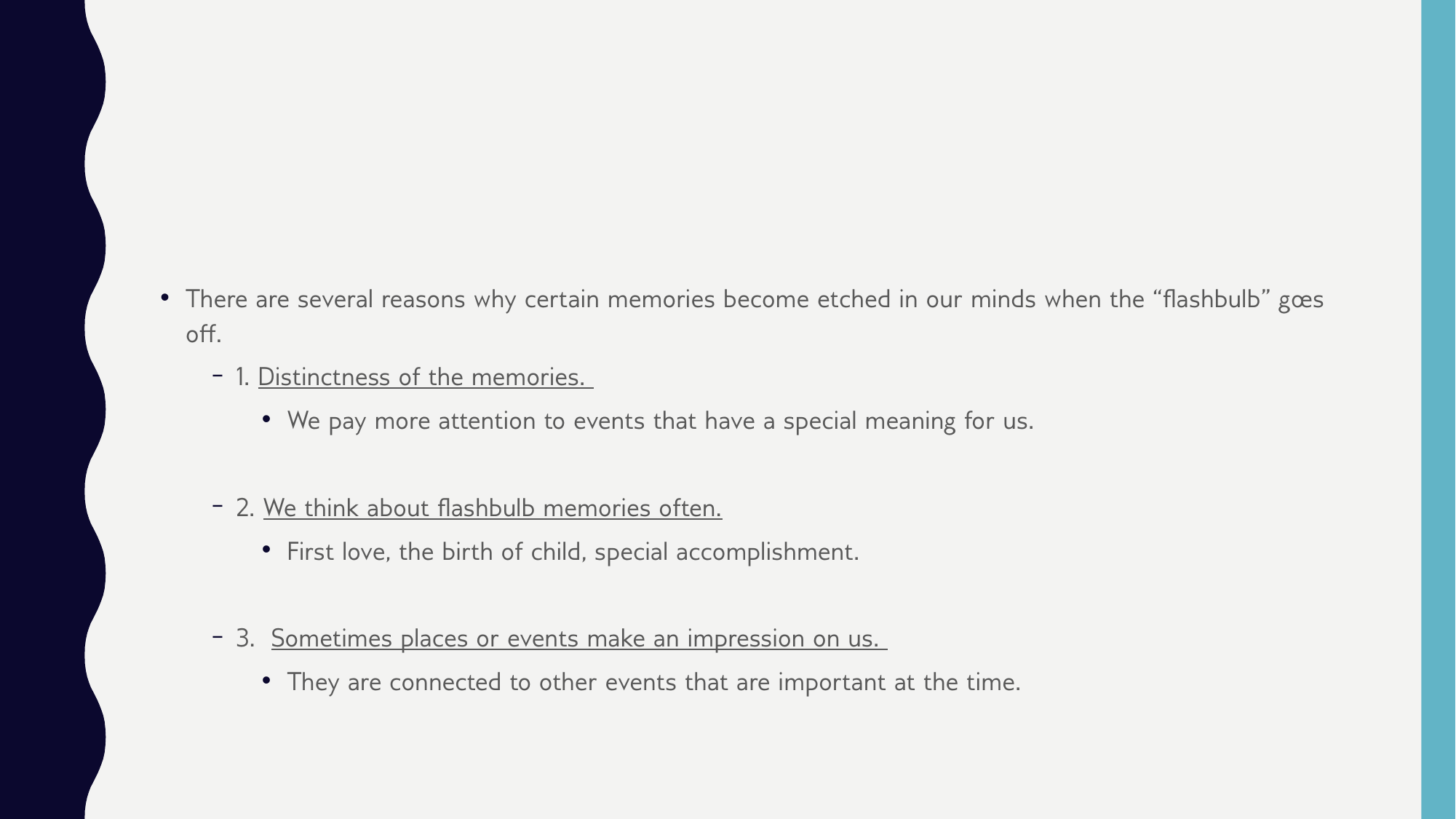

#
There are several reasons why certain memories become etched in our minds when the “flashbulb” goes off.
1. Distinctness of the memories.
We pay more attention to events that have a special meaning for us.

2. We think about flashbulb memories often.
First love, the birth of child, special accomplishment.

3.  Sometimes places or events make an impression on us.
They are connected to other events that are important at the time.